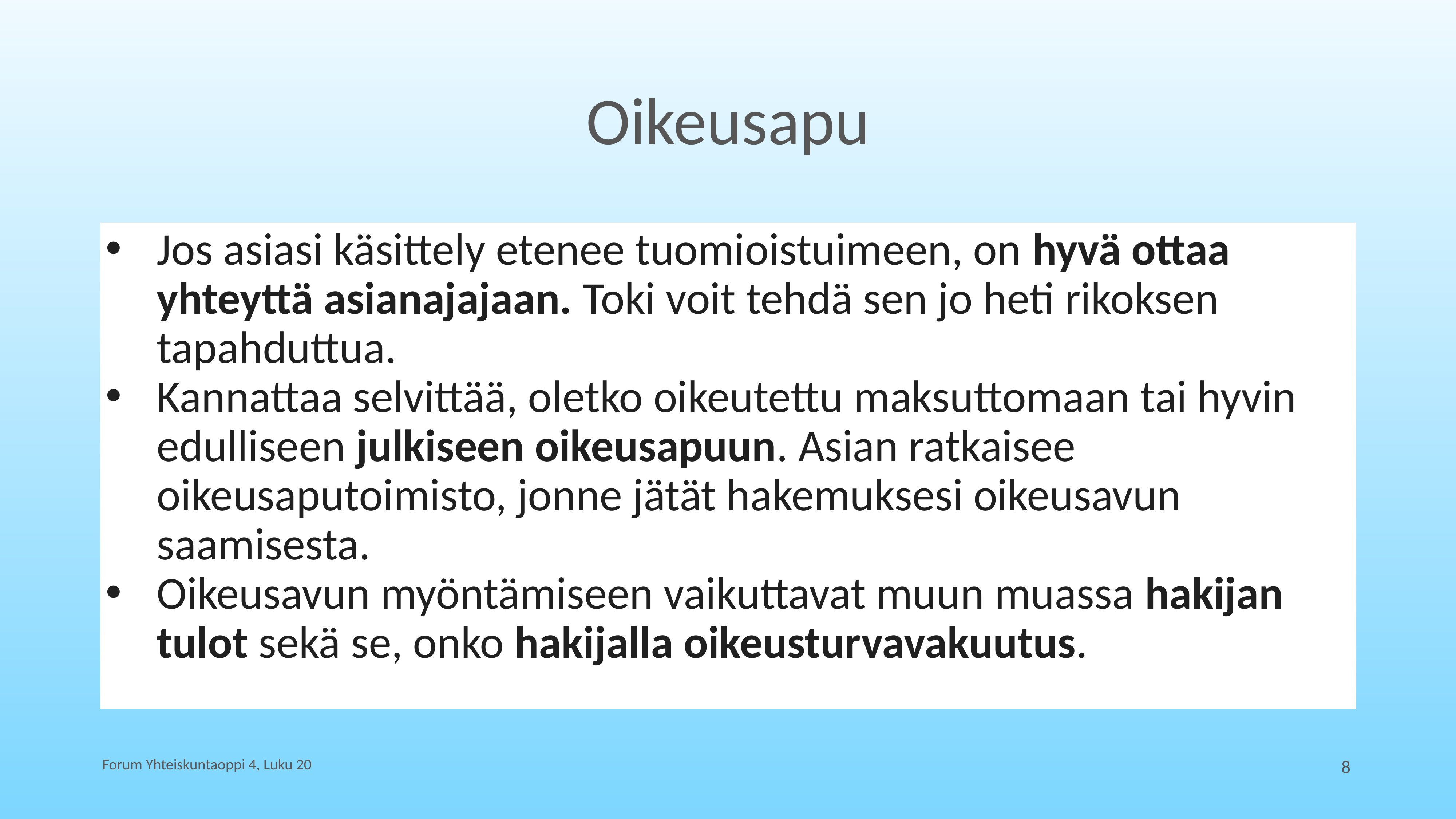

# Oikeusapu
Jos asiasi käsittely etenee tuomioistuimeen, on hyvä ottaa yhteyttä asianajajaan. Toki voit tehdä sen jo heti rikoksen tapahduttua.
Kannattaa selvittää, oletko oikeutettu maksuttomaan tai hyvin edulliseen julkiseen oikeusapuun. Asian ratkaisee oikeusaputoimisto, jonne jätät hakemuksesi oikeusavun saamisesta.
Oikeusavun myöntämiseen vaikuttavat muun muassa hakijan tulot sekä se, onko hakijalla oikeusturvavakuutus.
Forum Yhteiskuntaoppi 4, Luku 20
8